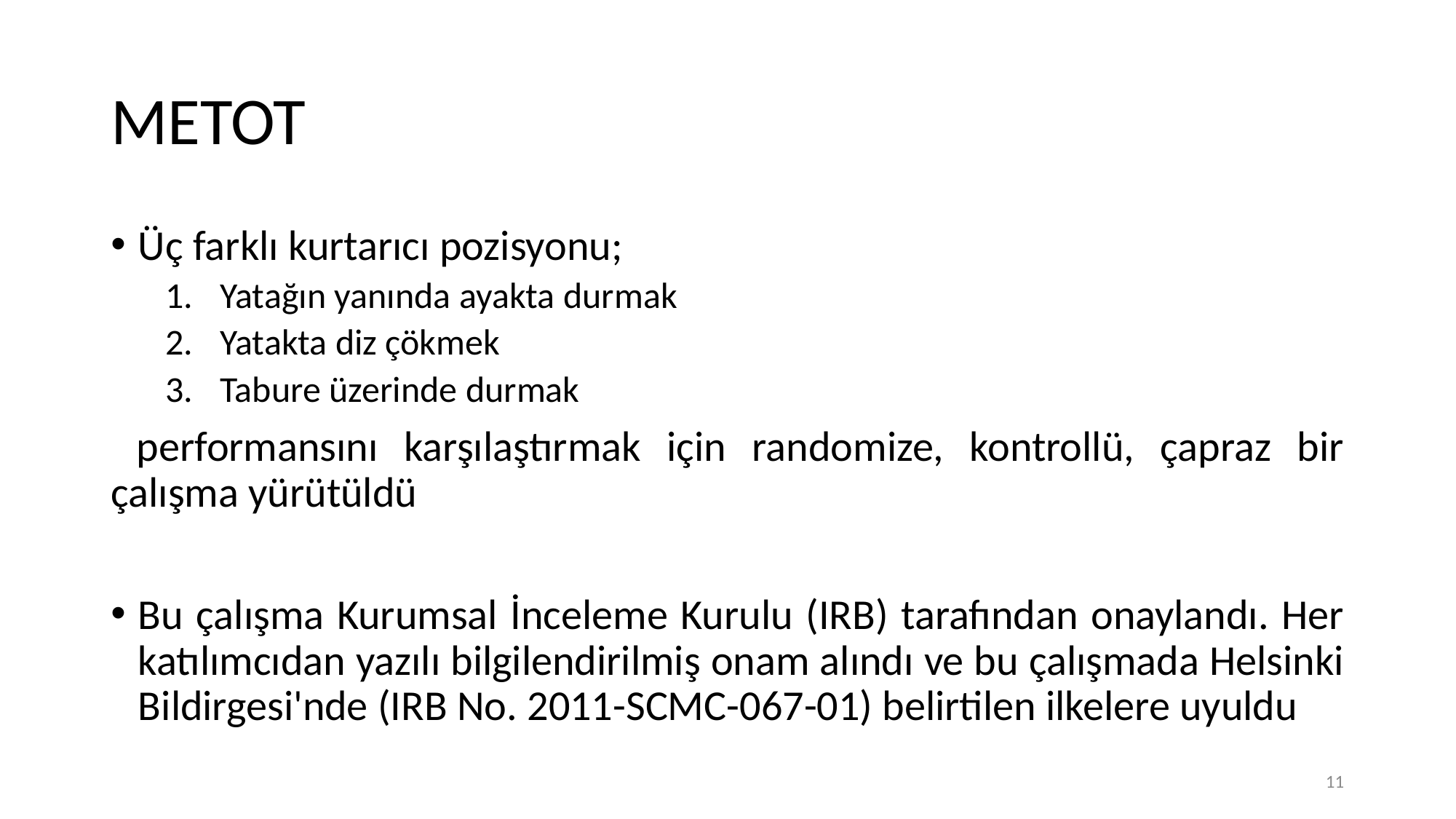

# METOT
Üç farklı kurtarıcı pozisyonu;
Yatağın yanında ayakta durmak
Yatakta diz çökmek
Tabure üzerinde durmak
 performansını karşılaştırmak için randomize, kontrollü, çapraz bir çalışma yürütüldü

Bu çalışma Kurumsal İnceleme Kurulu (IRB) tarafından onaylandı. Her katılımcıdan yazılı bilgilendirilmiş onam alındı ​​ve bu çalışmada Helsinki Bildirgesi'nde (IRB No. 2011-SCMC-067-01) belirtilen ilkelere uyuldu
11